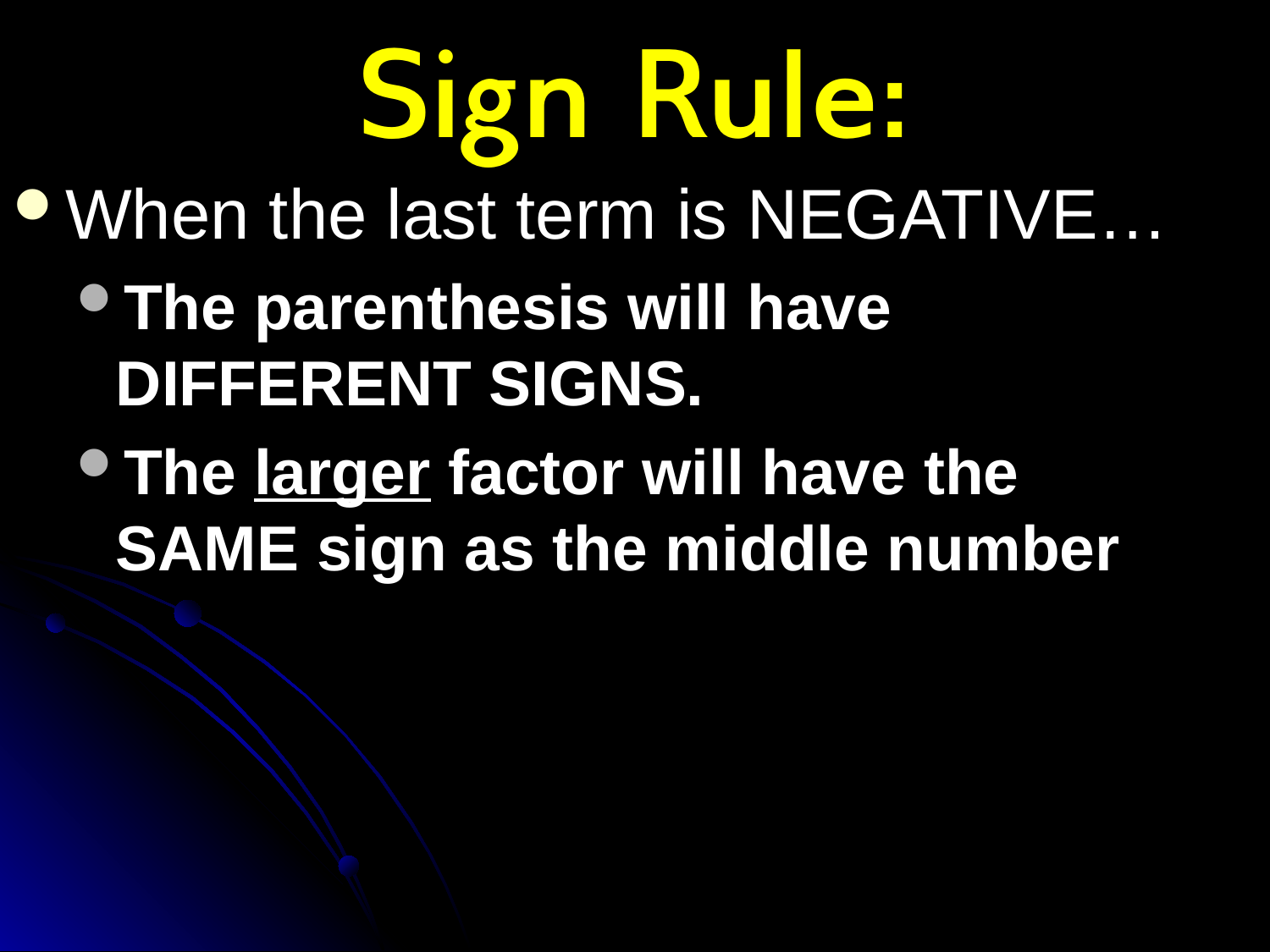

# Sign Rule:
When the last term is NEGATIVE…
The parenthesis will have DIFFERENT SIGNS.
The larger factor will have the SAME sign as the middle number